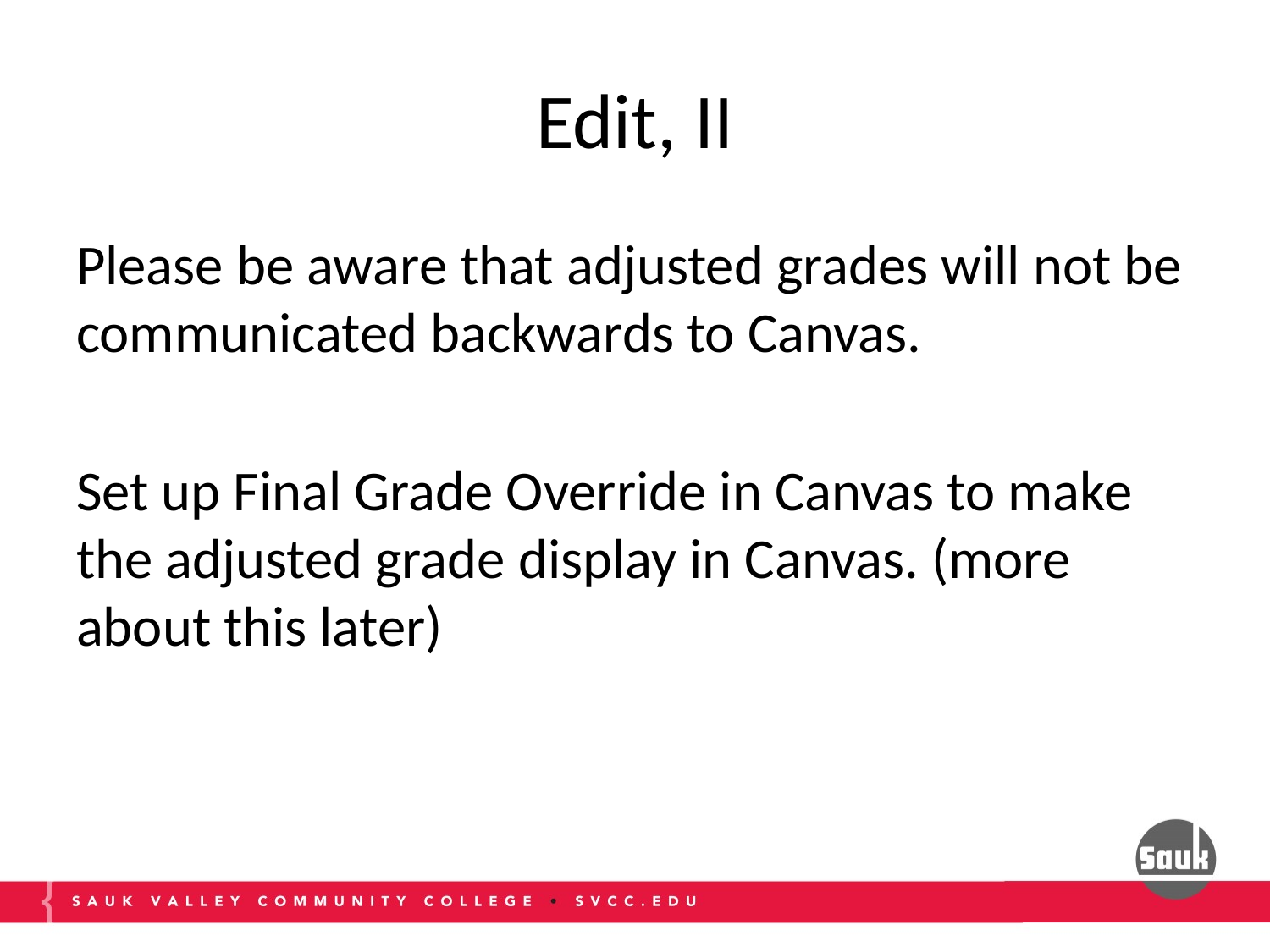

# Edit, II
Please be aware that adjusted grades will not be communicated backwards to Canvas.

Set up Final Grade Override in Canvas to make the adjusted grade display in Canvas. (more about this later)